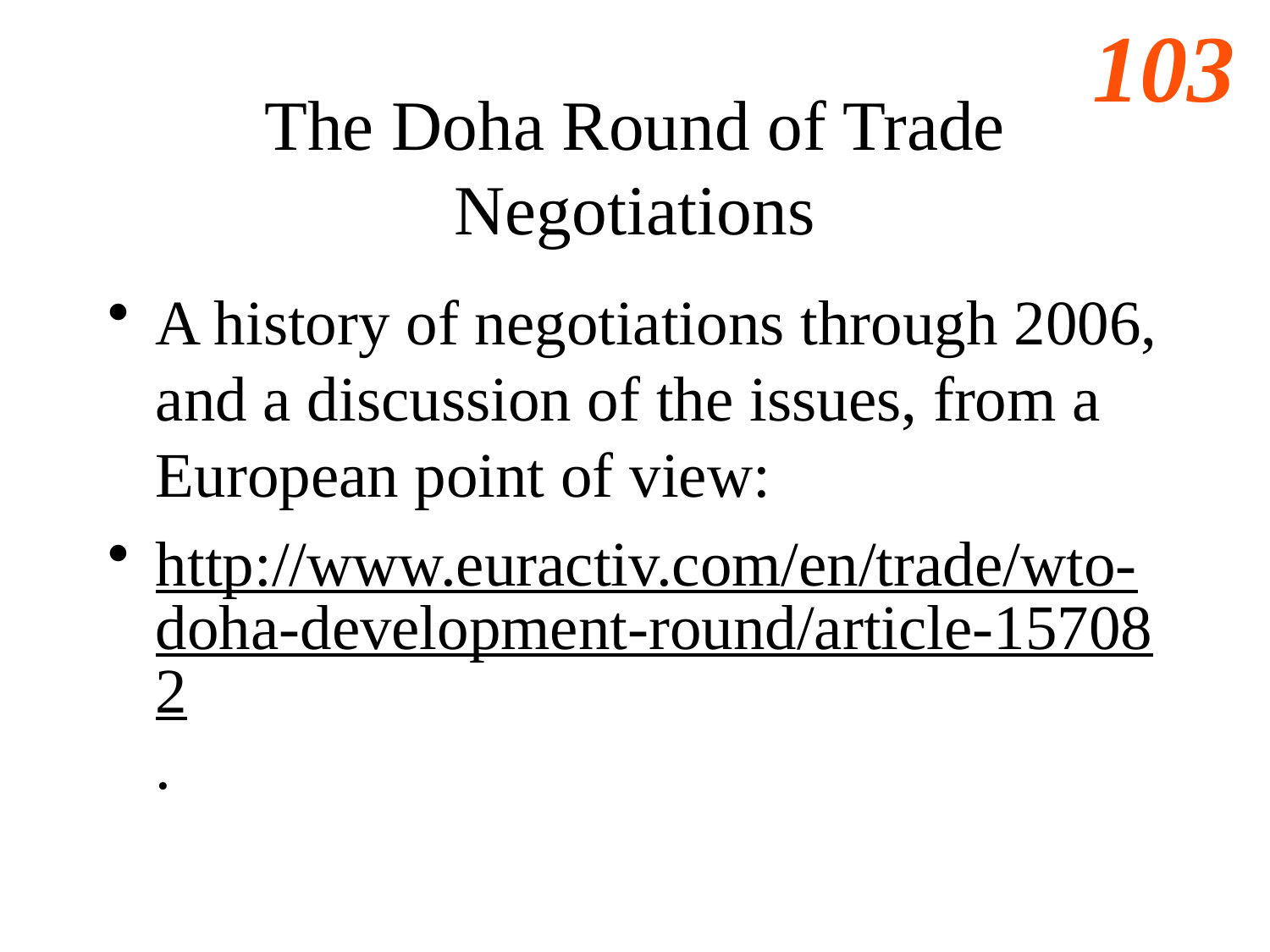

# The Doha Round of Trade Negotiations
A history of negotiations through 2006, and a discussion of the issues, from a European point of view:
http://www.euractiv.com/en/trade/wto-doha-development-round/article-157082.